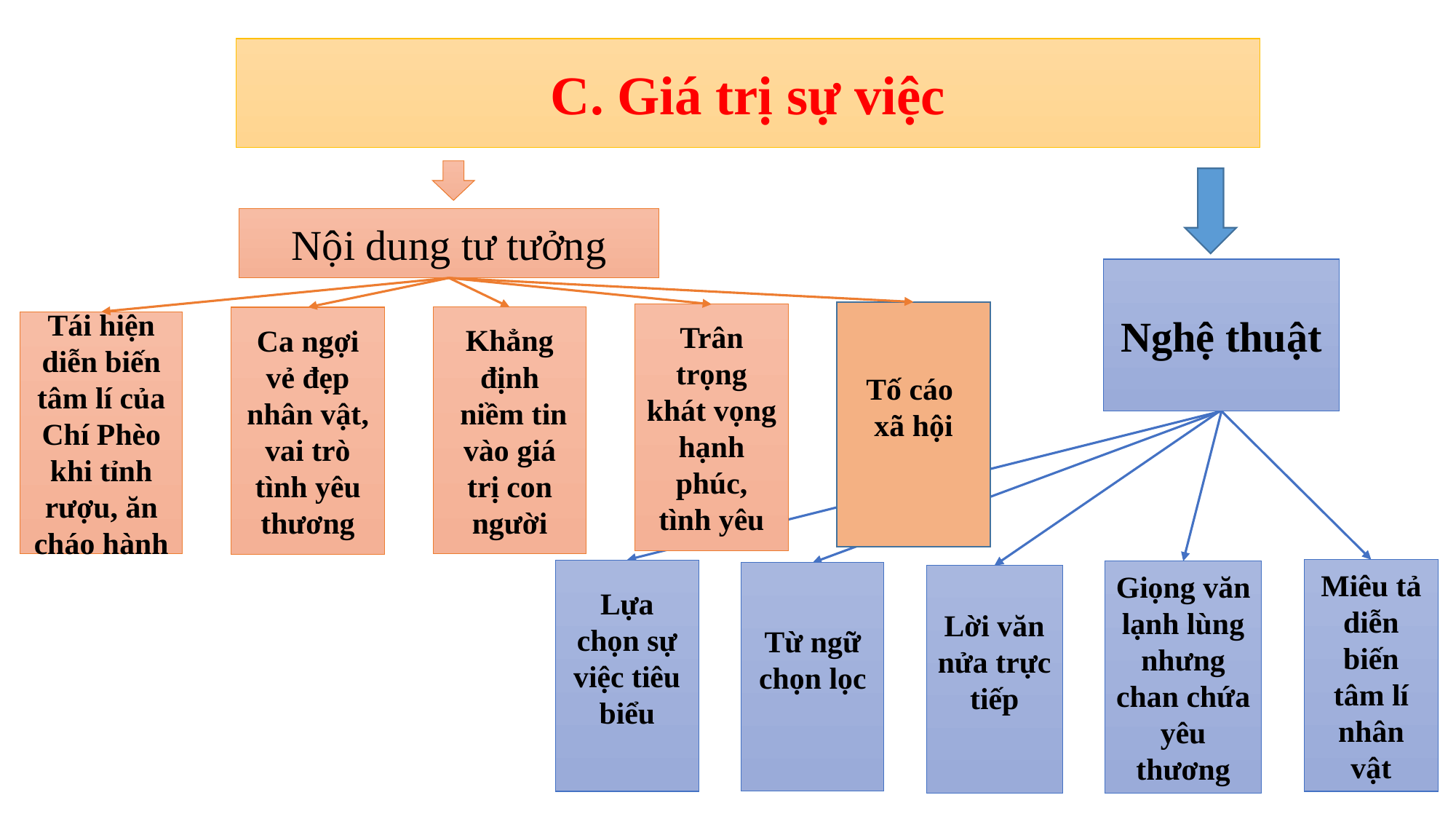

C. Giá trị sự việc

Nội dung tư tưởng
Nghệ thuật
Tố cáo
xã hội

Trân trọng khát vọng
hạnh phúc, tình yêu

Ca ngợi vẻ đẹp nhân vật, vai trò tình yêu thương
Khẳng định
 niềm tin vào giá trị con người
Tái hiện diễn biến tâm lí của Chí Phèo khi tỉnh rượu, ăn cháo hành

Miêu tả diễn biến tâm lí nhân vật

Lựa chọn sự việc tiêu biểu

Giọng văn lạnh lùng nhưng chan chứa yêu thương

Từ ngữ chọn lọc

Lời văn nửa trực tiếp